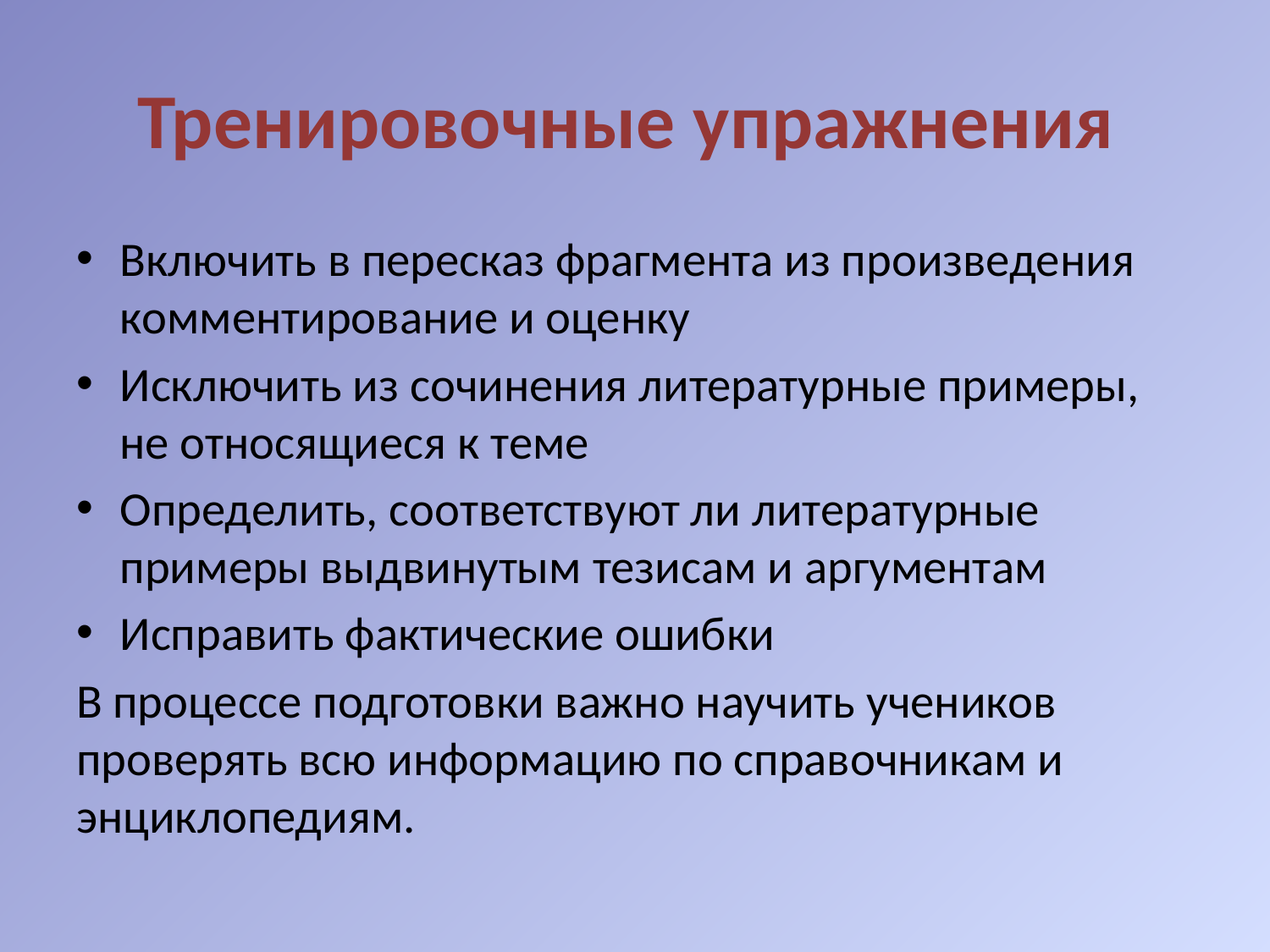

# Тренировочные упражнения
Включить в пересказ фрагмента из произведения комментирование и оценку
Исключить из сочинения литературные примеры, не относящиеся к теме
Определить, соответствуют ли литературные примеры выдвинутым тезисам и аргументам
Исправить фактические ошибки
В процессе подготовки важно научить учеников проверять всю информацию по справочникам и энциклопедиям.